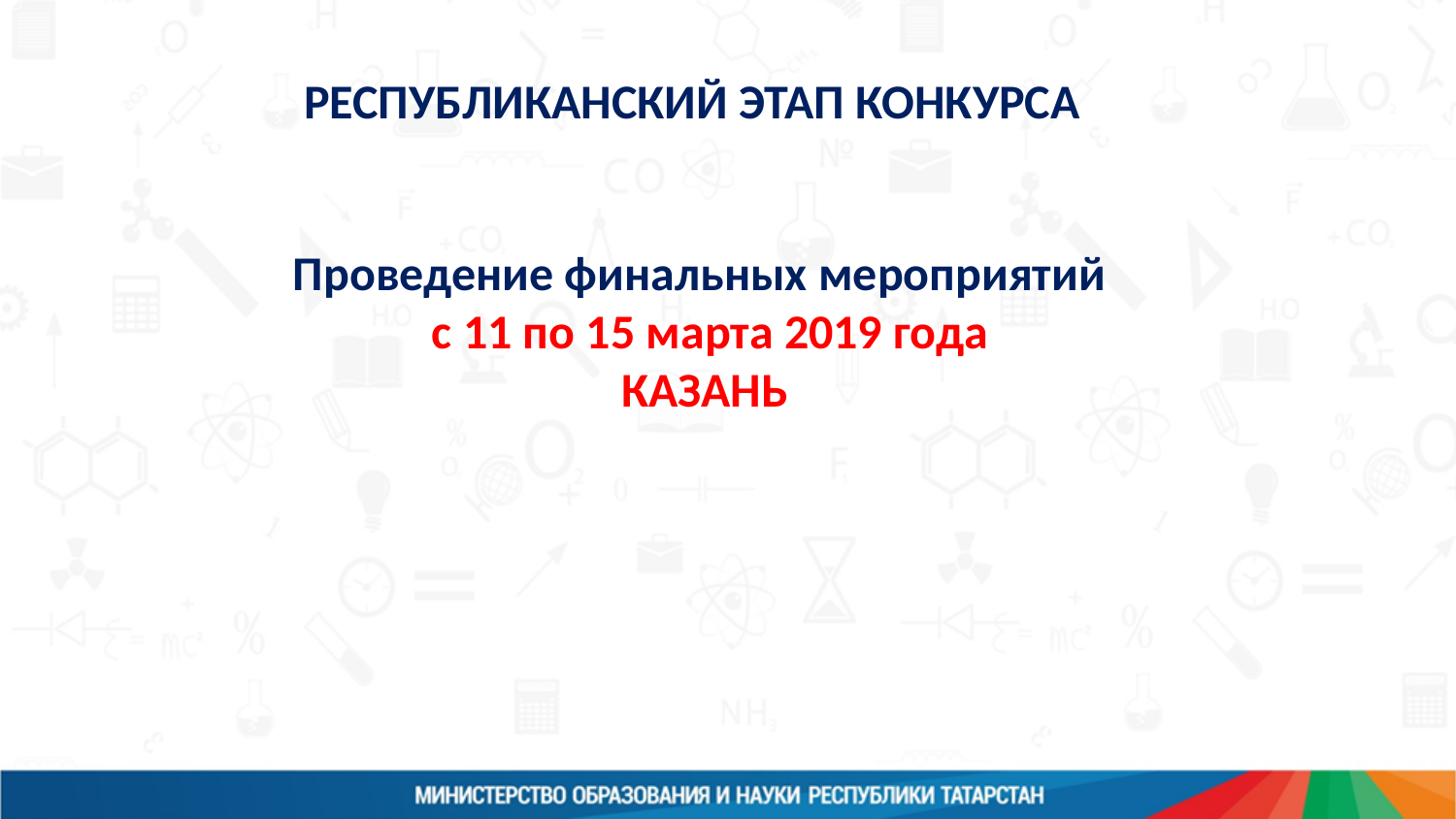

РЕСПУБЛИКАНСКИЙ ЭТАП КОНКУРСА

Проведение финальных мероприятий
 с 11 по 15 марта 2019 года
КАЗАНЬ